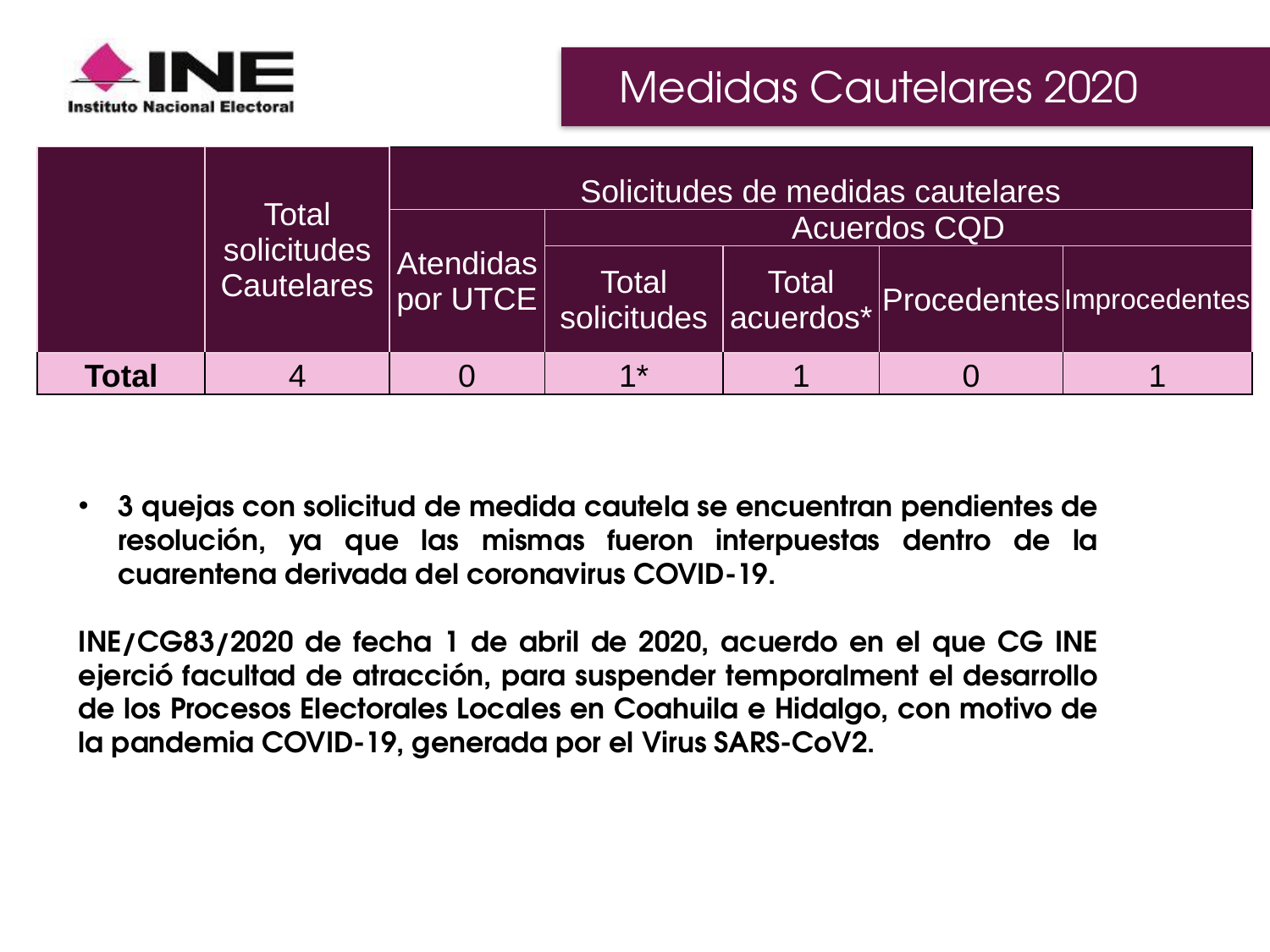

# Medidas Cautelares 2020
|  | Total solicitudes Cautelares | Solicitudes de medidas cautelares |  |  |  |  |
| --- | --- | --- | --- | --- | --- | --- |
|  |  | Atendidas por UTCE | Acuerdos CQD |  |  |  |
|  |  |  | Total solicitudes | Total acuerdos\* | Procedentes | Improcedentes |
| Total | 4 | 0 | 1\* | 1 | 0 | 1 |
3 quejas con solicitud de medida cautela se encuentran pendientes de resolución, ya que las mismas fueron interpuestas dentro de la cuarentena derivada del coronavirus COVID-19.

INE/CG83/2020 de fecha 1 de abril de 2020, acuerdo en el que CG INE ejerció facultad de atracción, para suspender temporalment el desarrollo de los Procesos Electorales Locales en Coahuila e Hidalgo, con motivo de la pandemia COVID-19, generada por el Virus SARS-CoV2.